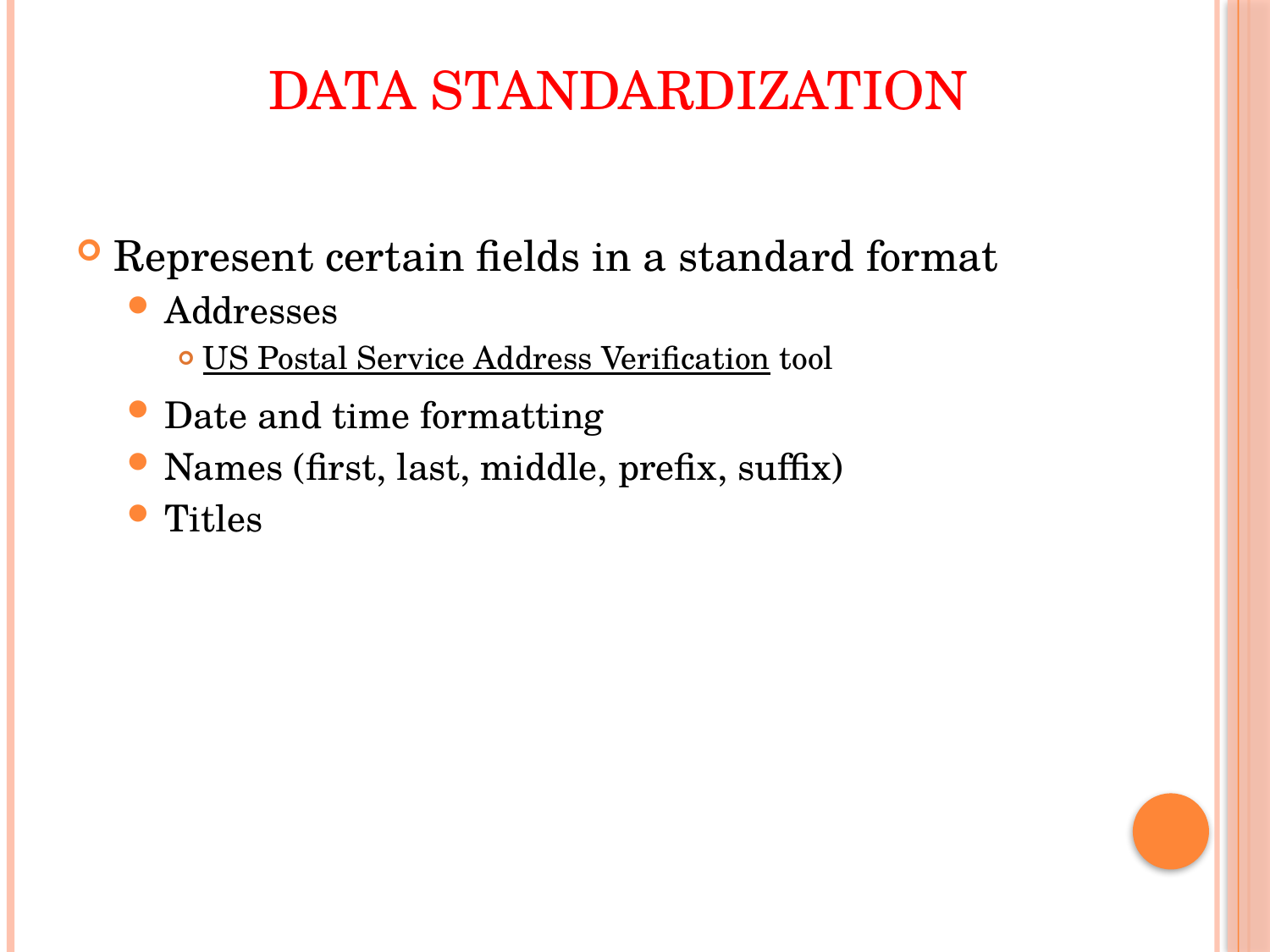

# DATA STANDARDIZATION
Represent certain fields in a standard format
Addresses
US Postal Service Address Verification tool
Date and time formatting
Names (first, last, middle, prefix, suffix)
Titles